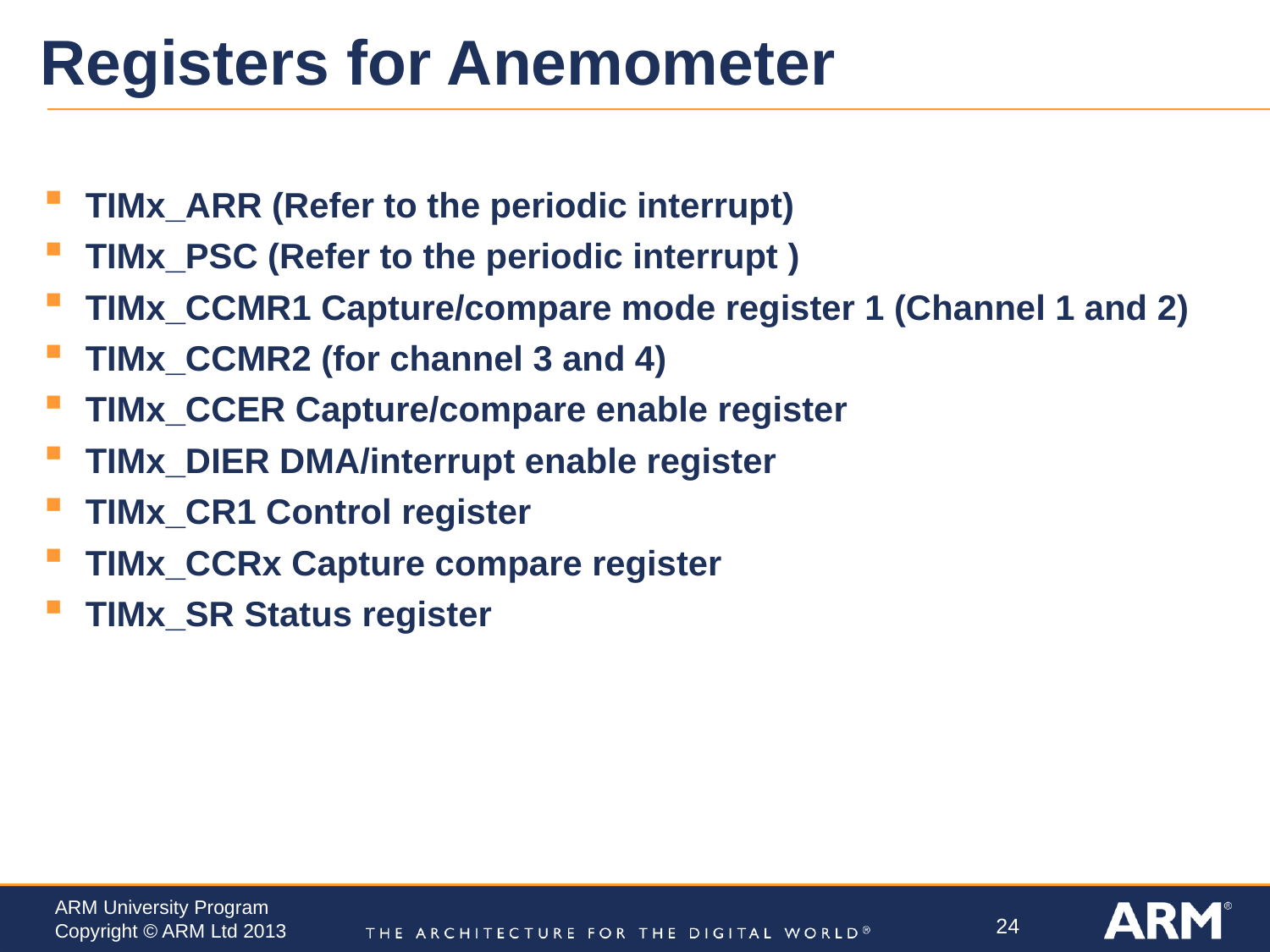

# Registers for Anemometer

TIMx_ARR (Refer to the periodic interrupt)
TIMx_PSC (Refer to the periodic interrupt )
TIMx_CCMR1 Capture/compare mode register 1 (Channel 1 and 2)
TIMx_CCMR2 (for channel 3 and 4)
TIMx_CCER Capture/compare enable register
TIMx_DIER DMA/interrupt enable register
TIMx_CR1 Control register
TIMx_CCRx Capture compare register
TIMx_SR Status register